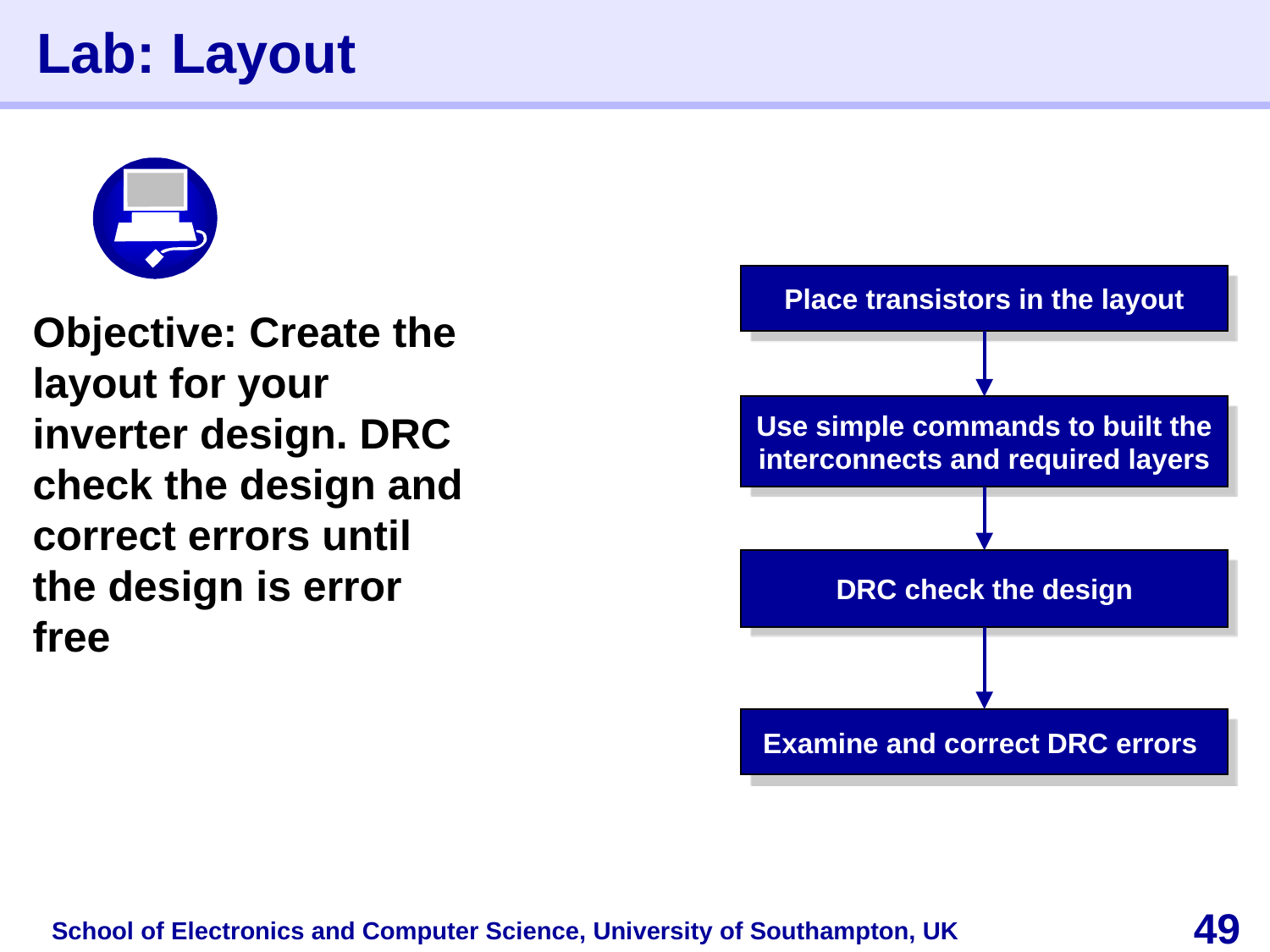

# Lab: Layout

Place transistors in the layout
Objective: Create the layout for your inverter design. DRC check the design and correct errors until the design is error free
Use simple commands to built the interconnects and required layers
DRC check the design
Examine and correct DRC errors